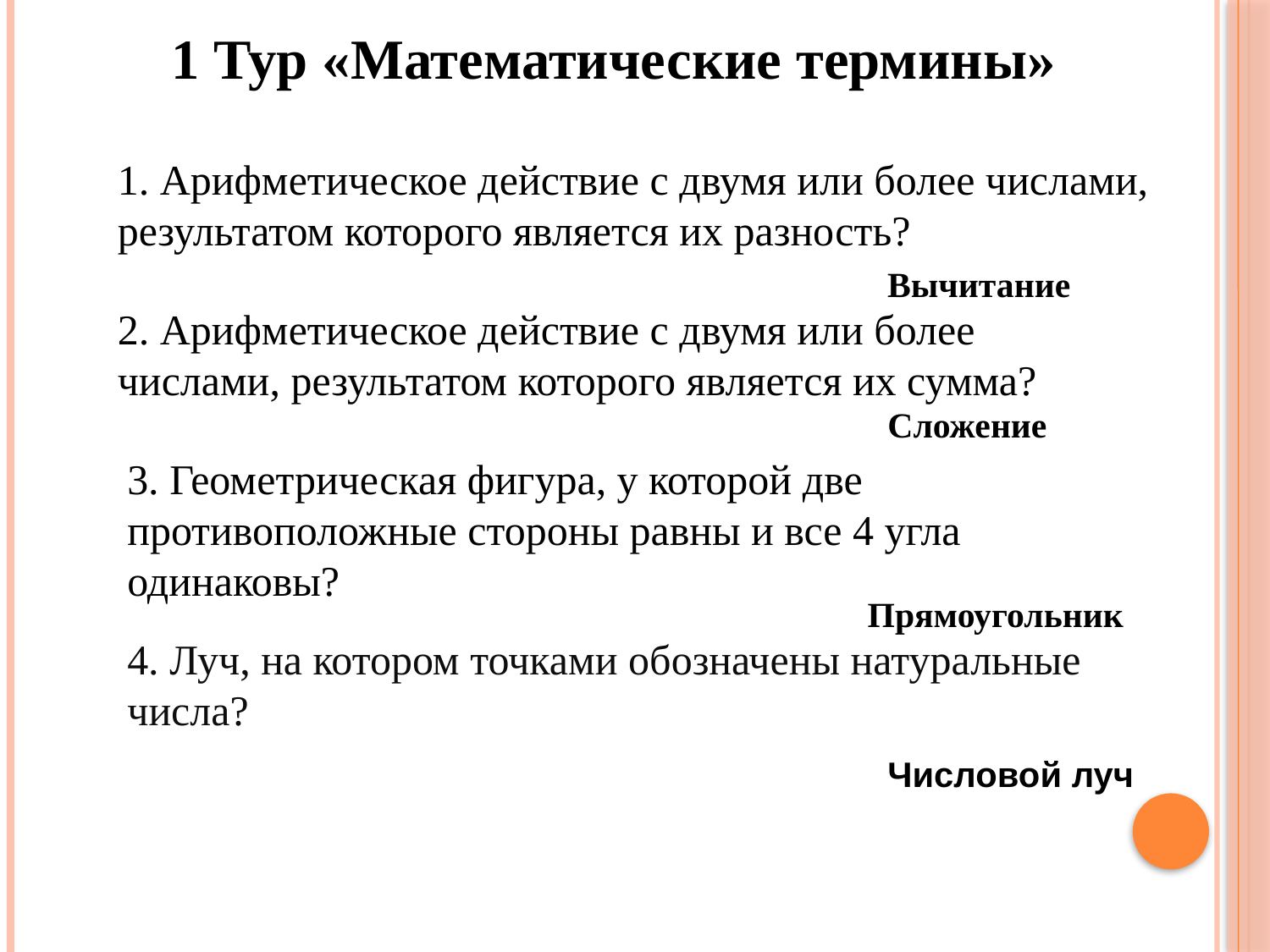

1 Тур «Математические термины»

1. Арифметическое действие с двумя или более числами, результатом которого является их разность?
Вычитание
2. Арифметическое действие с двумя или более числами, результатом которого является их сумма?
Сложение
3. Геометрическая фигура, у которой две противоположные стороны равны и все 4 угла одинаковы?
Прямоугольник
4. Луч, на котором точками обозначены натуральные числа?
Числовой луч